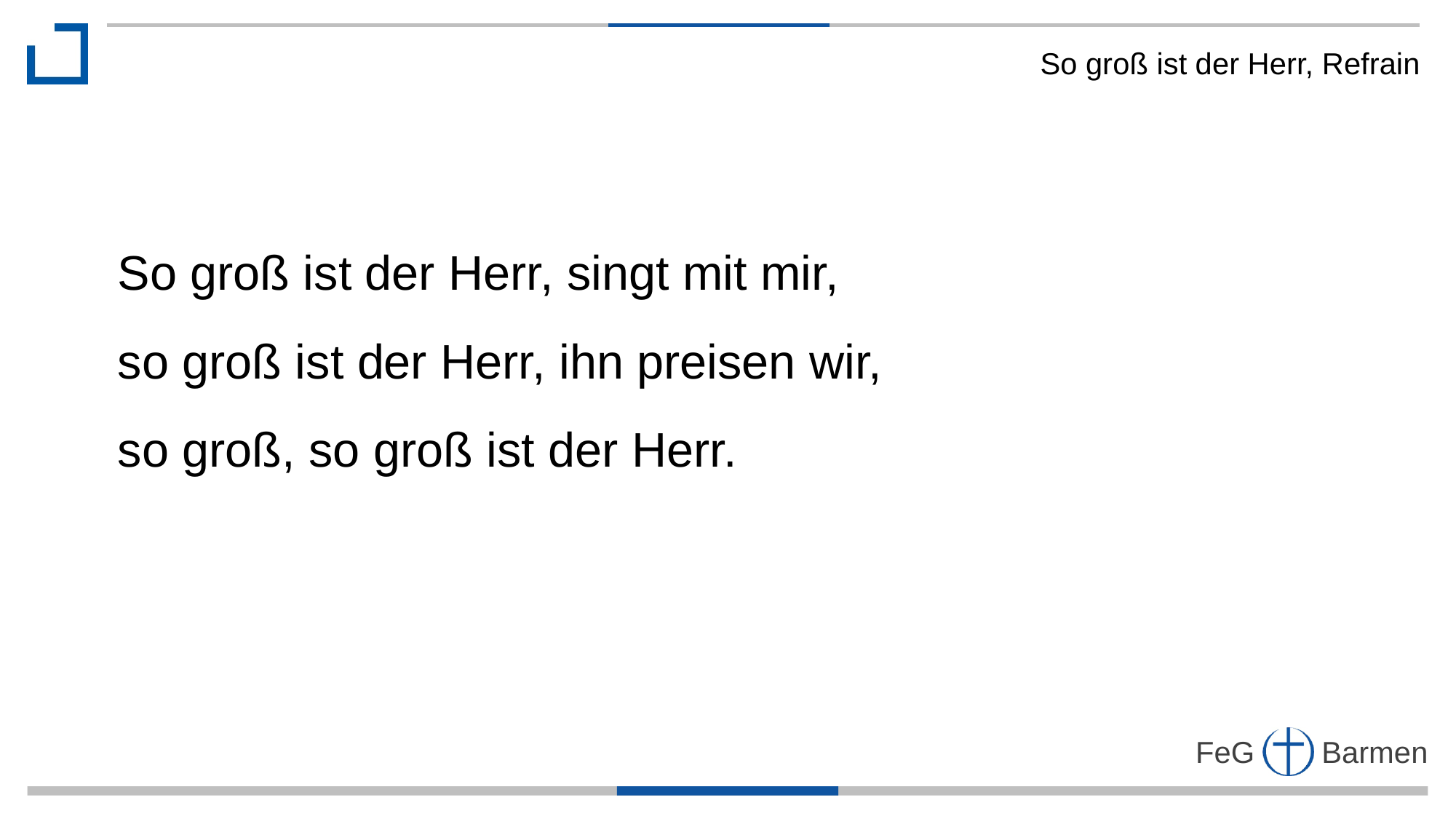

So groß ist der Herr, Refrain
So groß ist der Herr, singt mit mir,
so groß ist der Herr, ihn preisen wir,
so groß, so groß ist der Herr.